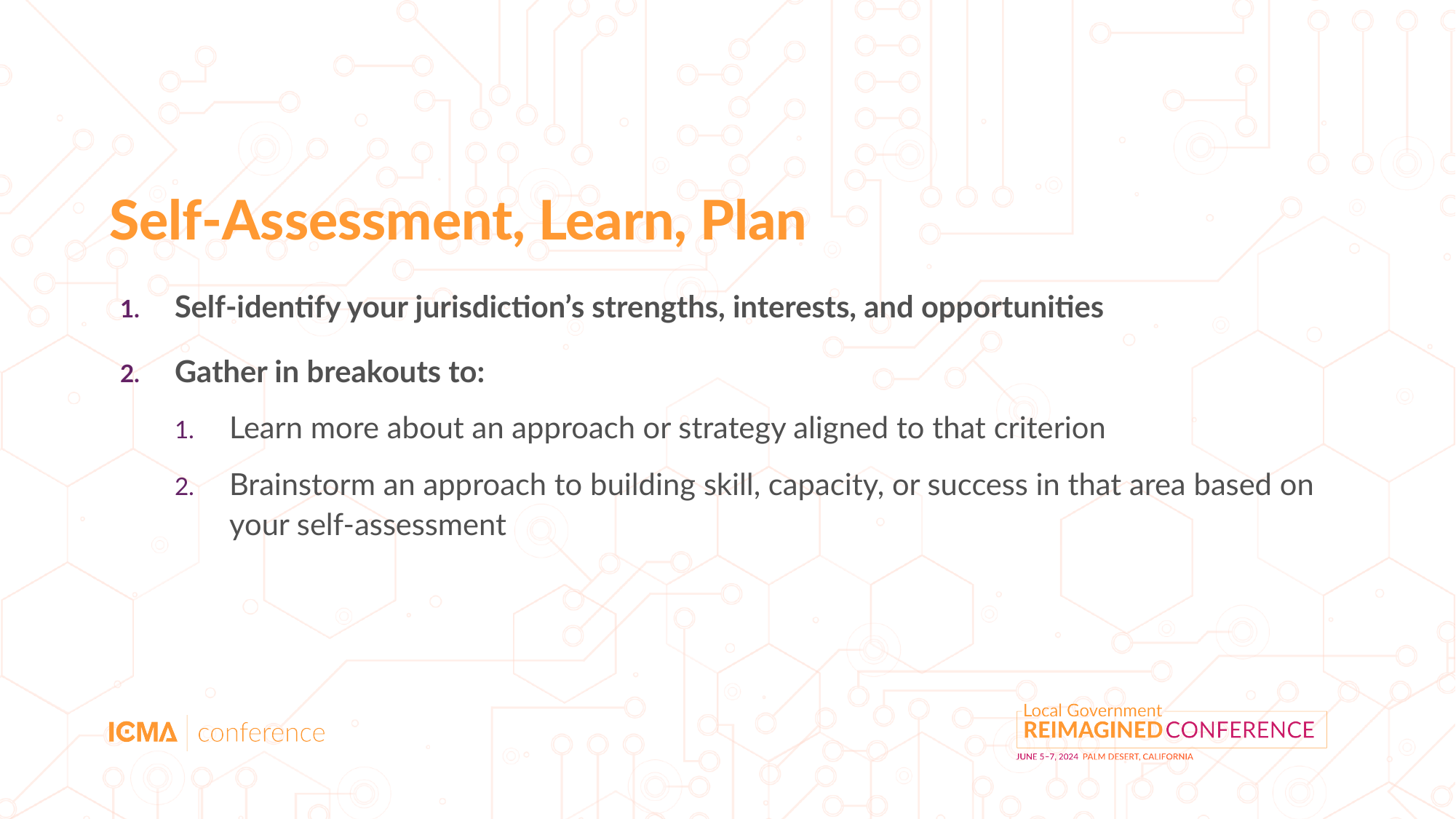

# Self-Assessment, Learn, Plan
Self-identify your jurisdiction’s strengths, interests, and opportunities
Gather in breakouts to:
Learn more about an approach or strategy aligned to that criterion
Brainstorm an approach to building skill, capacity, or success in that area based on your self-assessment